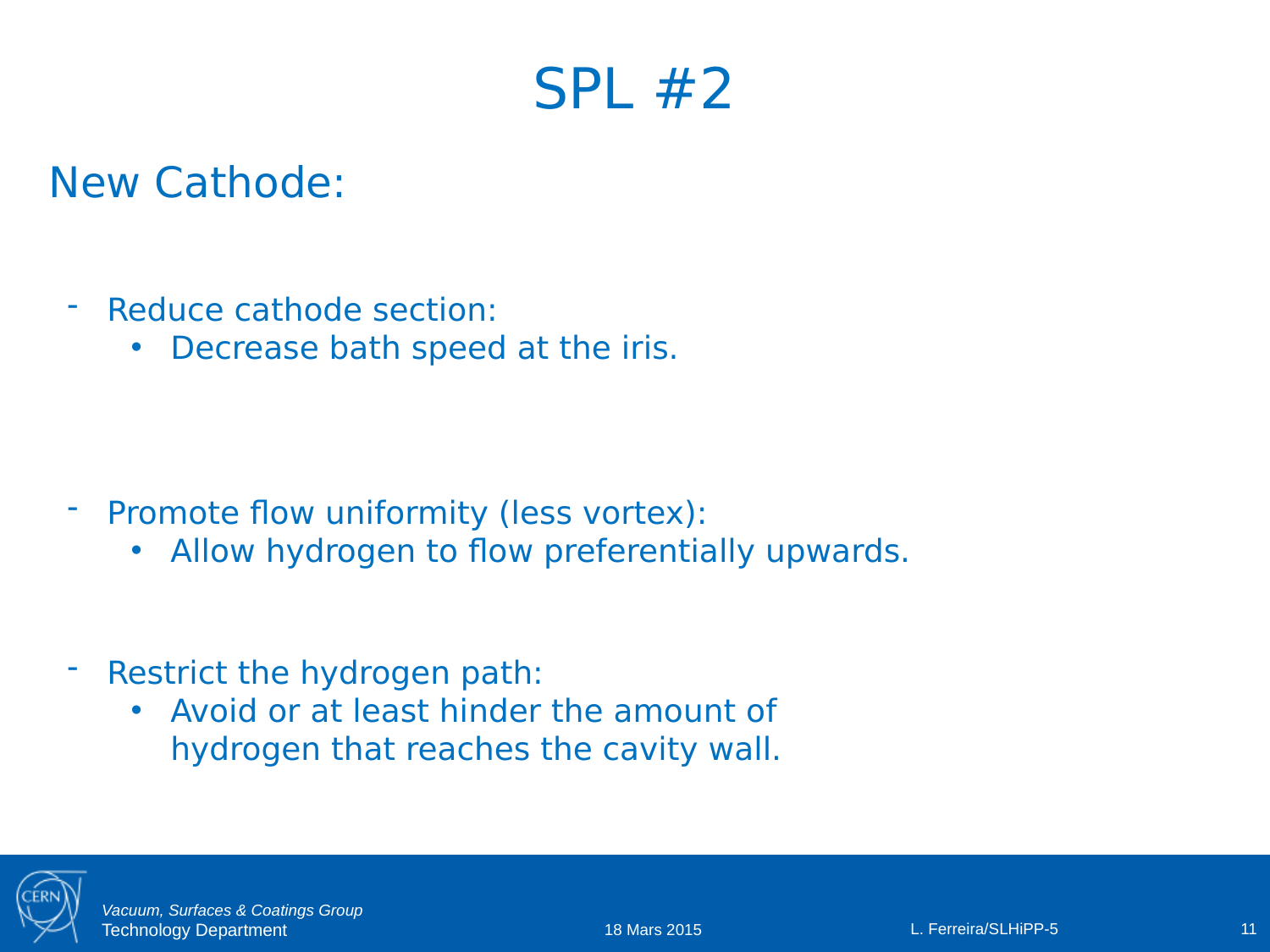

SPL #2
New Cathode:
Reduce cathode section:
Decrease bath speed at the iris.
Promote flow uniformity (less vortex):
Allow hydrogen to flow preferentially upwards.
Restrict the hydrogen path:
Avoid or at least hinder the amount of hydrogen that reaches the cavity wall.
L. Ferreira/SLHiPP-5
11
18 Mars 2015